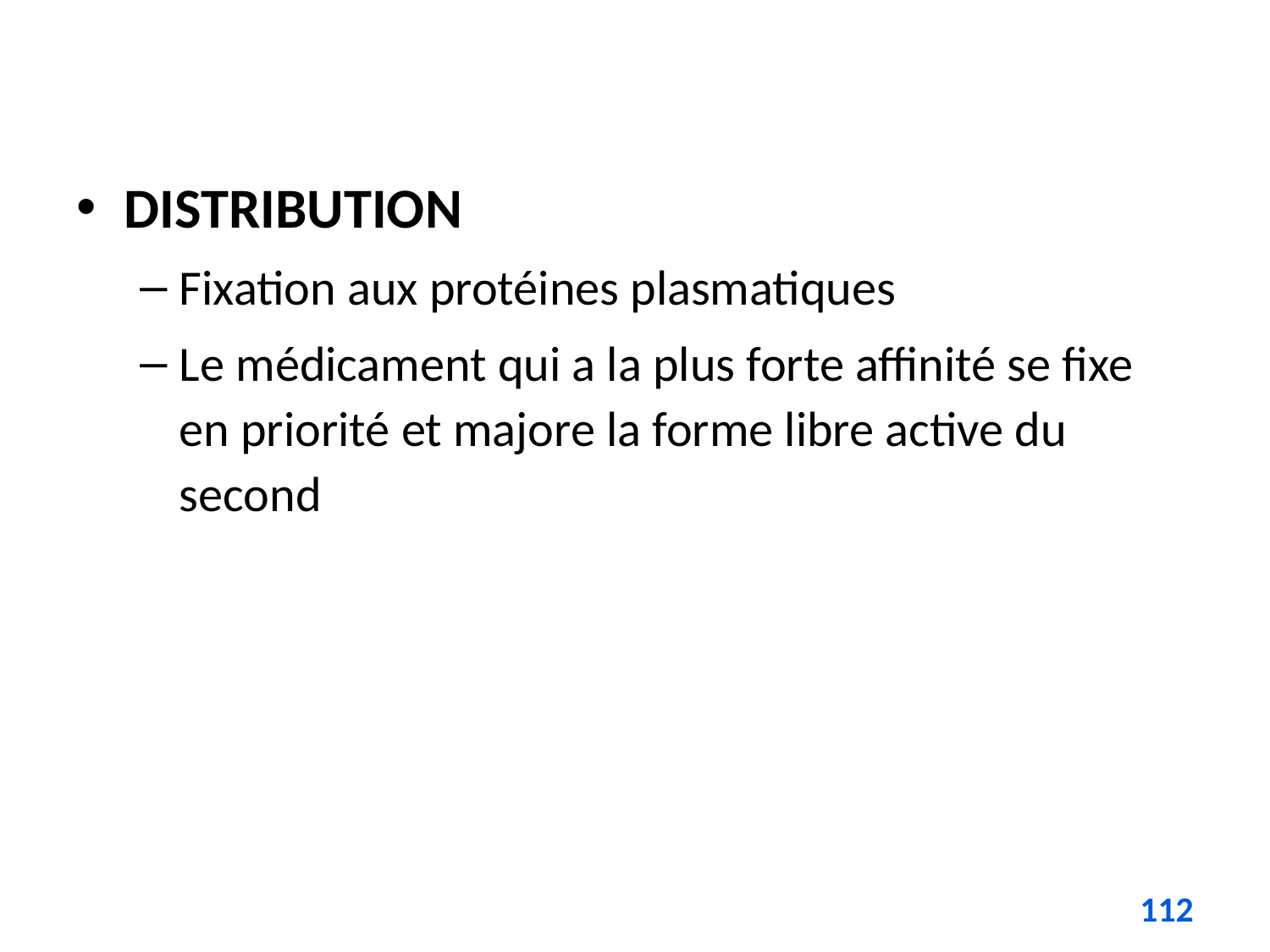

DISTRIBUTION
Fixation aux protéines plasmatiques
Le médicament qui a la plus forte affinité se fixe en priorité et majore la forme libre active du second
112